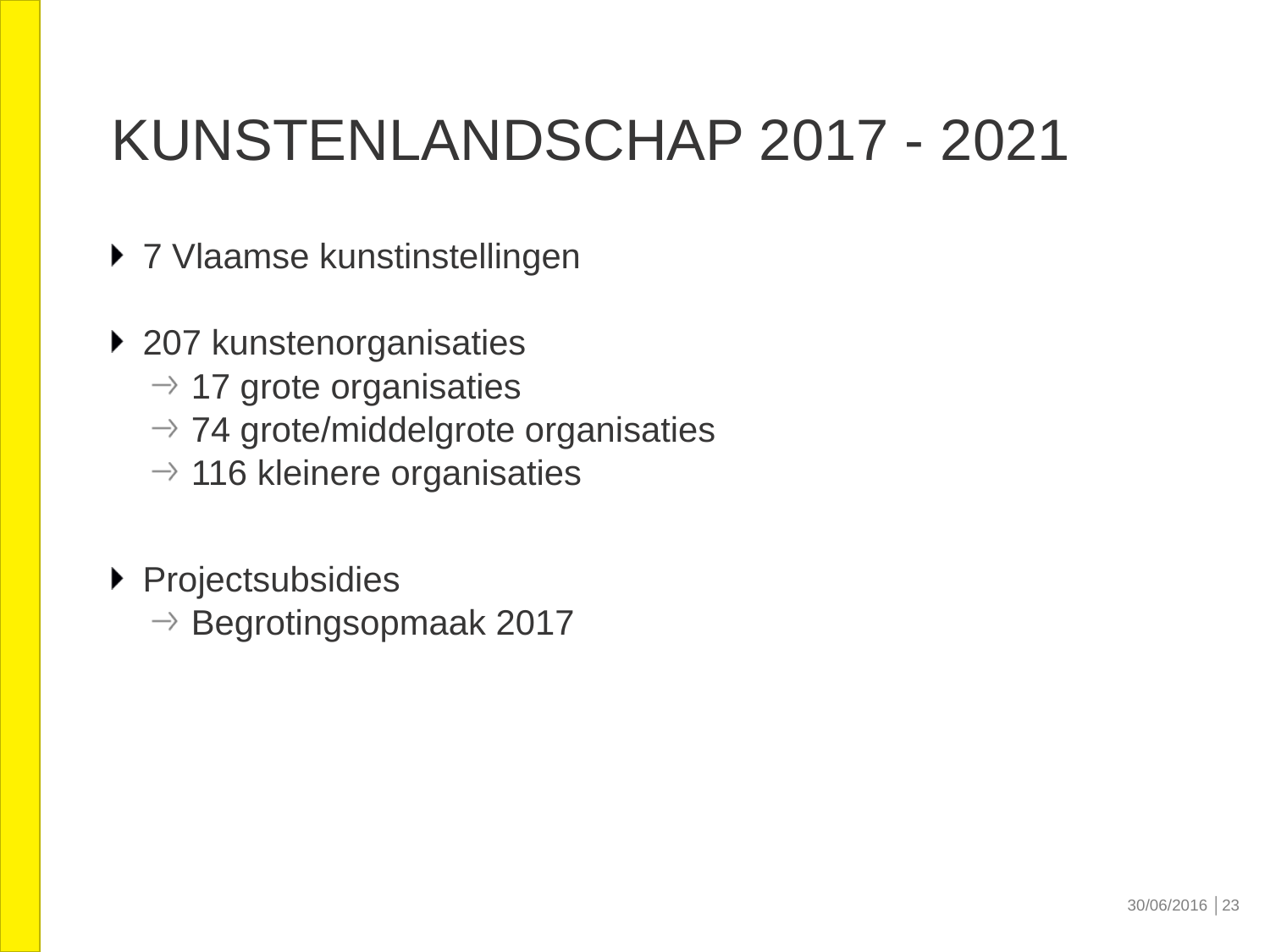

# Kunstenlandschap 2017 - 2021
7 Vlaamse kunstinstellingen

207 kunstenorganisaties
17 grote organisaties
74 grote/middelgrote organisaties
116 kleinere organisaties

Projectsubsidies
Begrotingsopmaak 2017

30/06/2016 │23